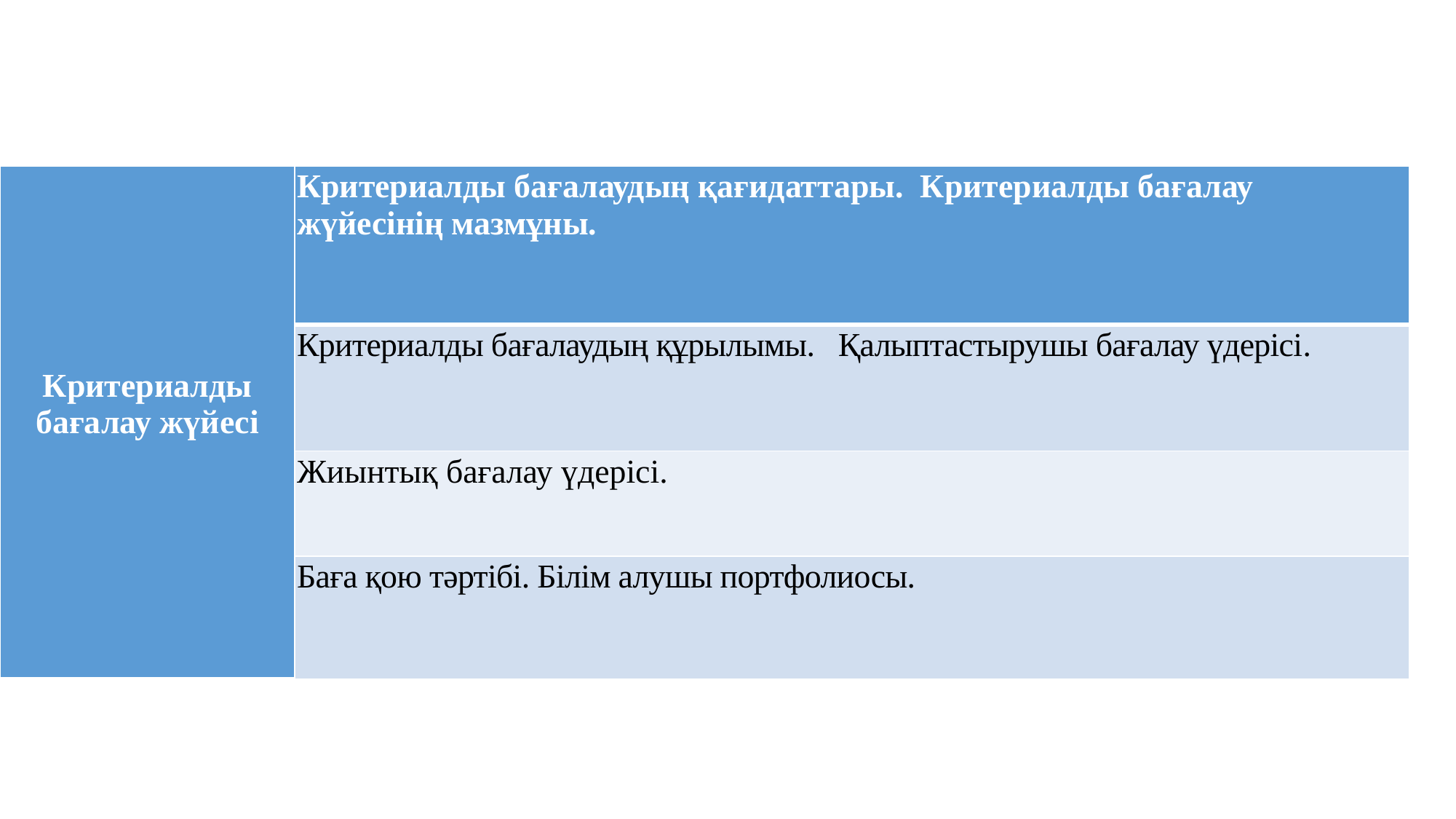

| Критериалды бағалау жүйесі | Критериалды бағалаудың қағидаттары. Критериалды бағалау жүйесінің мазмұны. |
| --- | --- |
|  | Критериалды бағалаудың құрылымы. Қалыптастырушы бағалау үдерісі. |
|  | Жиынтық бағалау үдерісі. |
|  | Баға қою тәртібі. Білім алушы портфолиосы. |